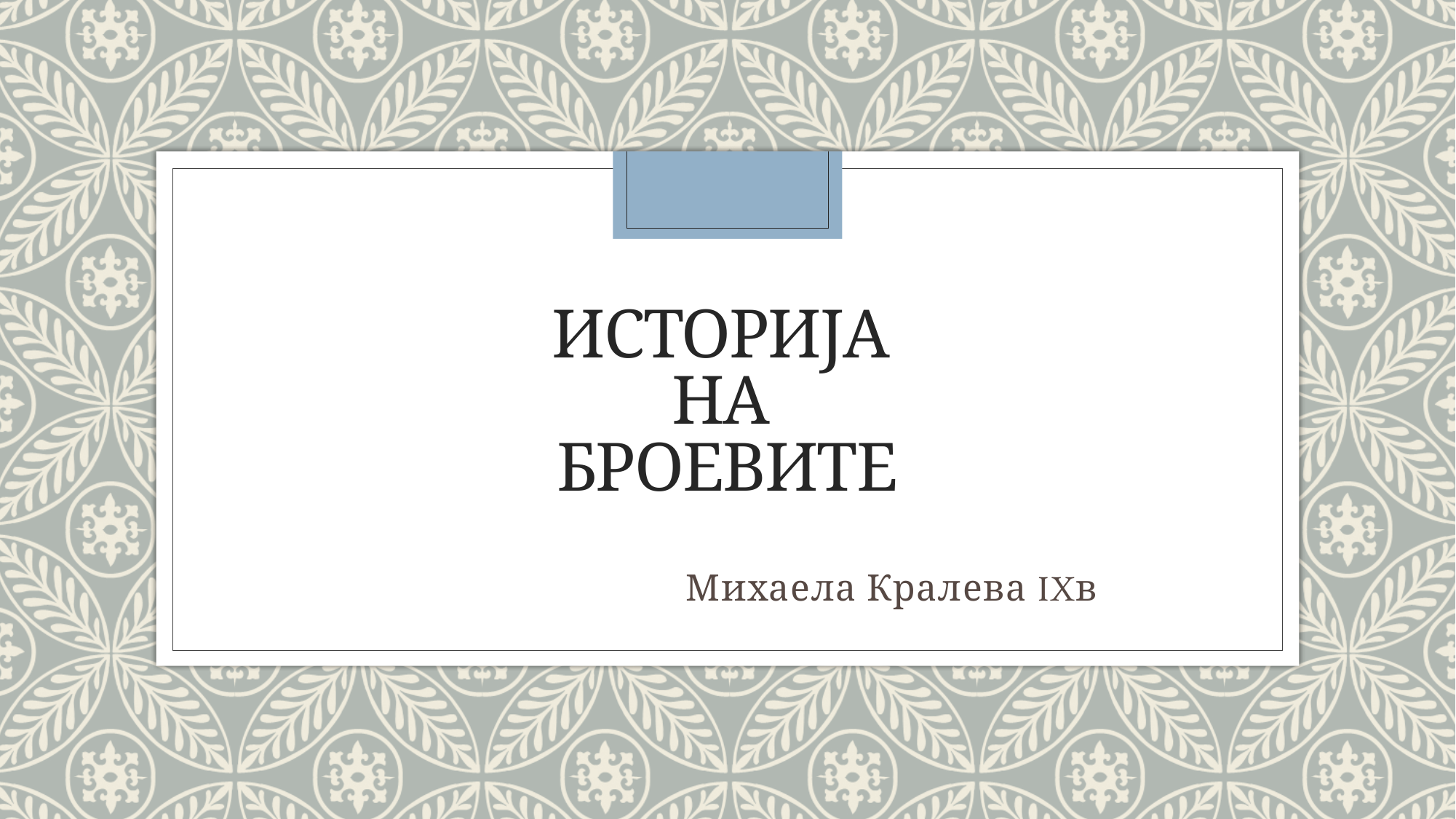

# ИСТОРИЈА НА БРОЕВИТЕ
				Михаела Кралева IXв